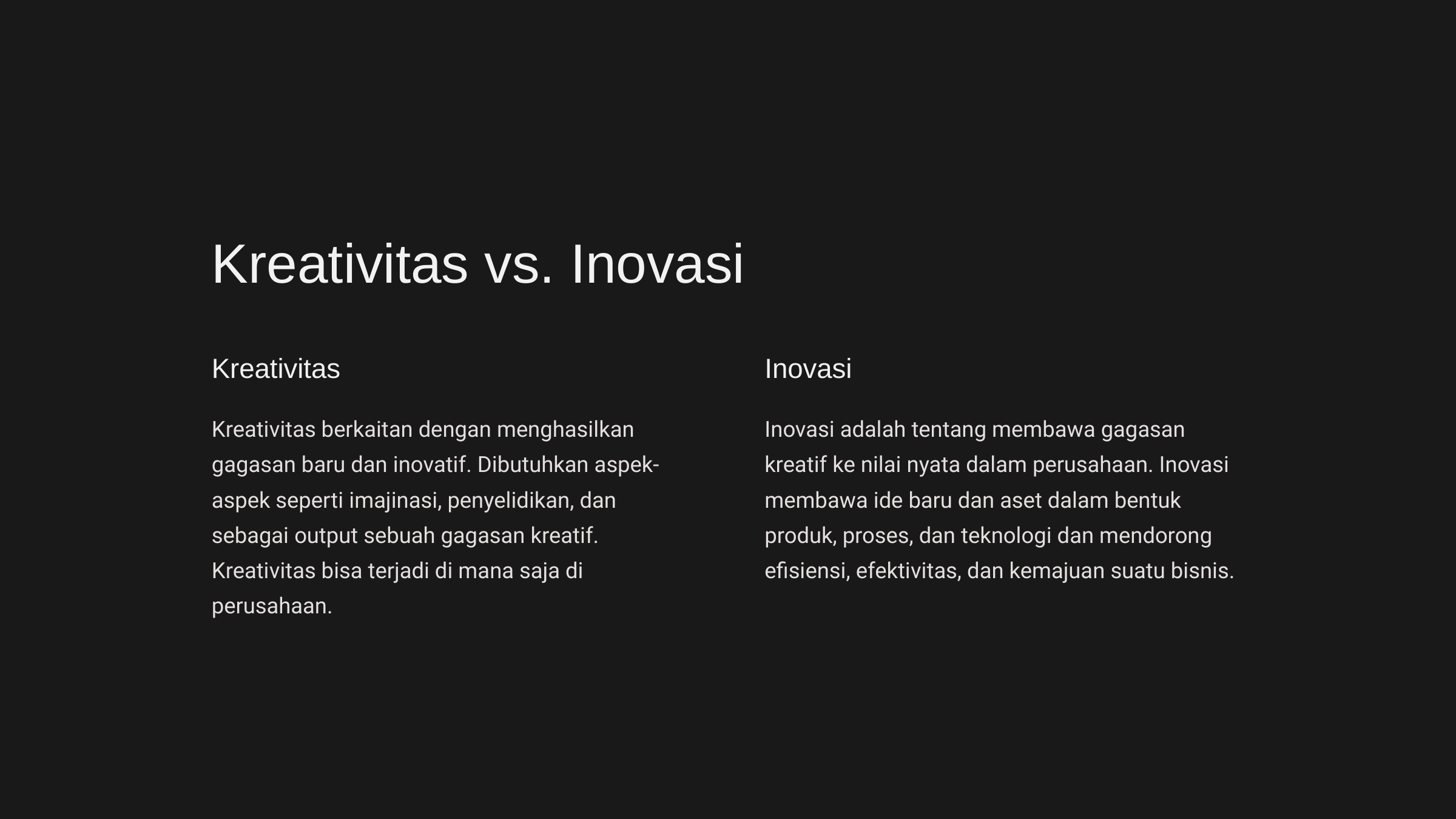

Kreativitas vs. Inovasi
Kreativitas
Inovasi
Kreativitas berkaitan dengan menghasilkan gagasan baru dan inovatif. Dibutuhkan aspek-aspek seperti imajinasi, penyelidikan, dan sebagai output sebuah gagasan kreatif. Kreativitas bisa terjadi di mana saja di perusahaan.
Inovasi adalah tentang membawa gagasan kreatif ke nilai nyata dalam perusahaan. Inovasi membawa ide baru dan aset dalam bentuk produk, proses, dan teknologi dan mendorong efisiensi, efektivitas, dan kemajuan suatu bisnis.